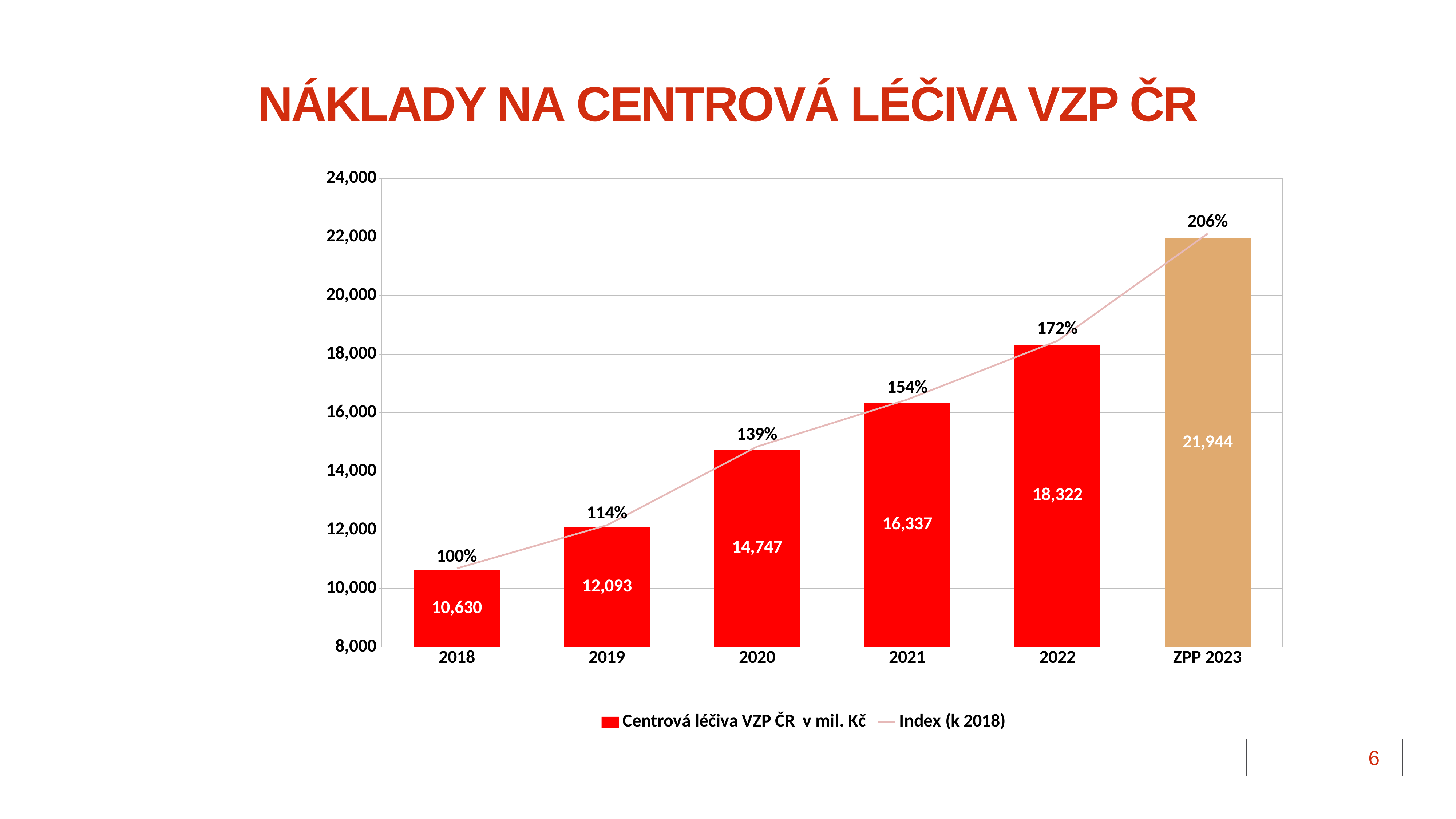

# Náklady na Centrová léčiva VZP ČR

### Chart

| Category | Centrová léčiva VZP ČR  v mil. Kč | Index (k 2018) |
|---|---|---|
| 2018 | 10630.012 | 1.0 |
| 2019 | 12092.912 | 1.1376197881996746 |
| 2020 | 14747.198 | 1.3873171544867493 |
| 2021 | 16336.955359020001 | 1.53687082940452 |
| 2022 | 18322.153 | 1.7236248651459658 |
| ZPP 2023 | 21944.0 | 2.0643438596306383 |
6